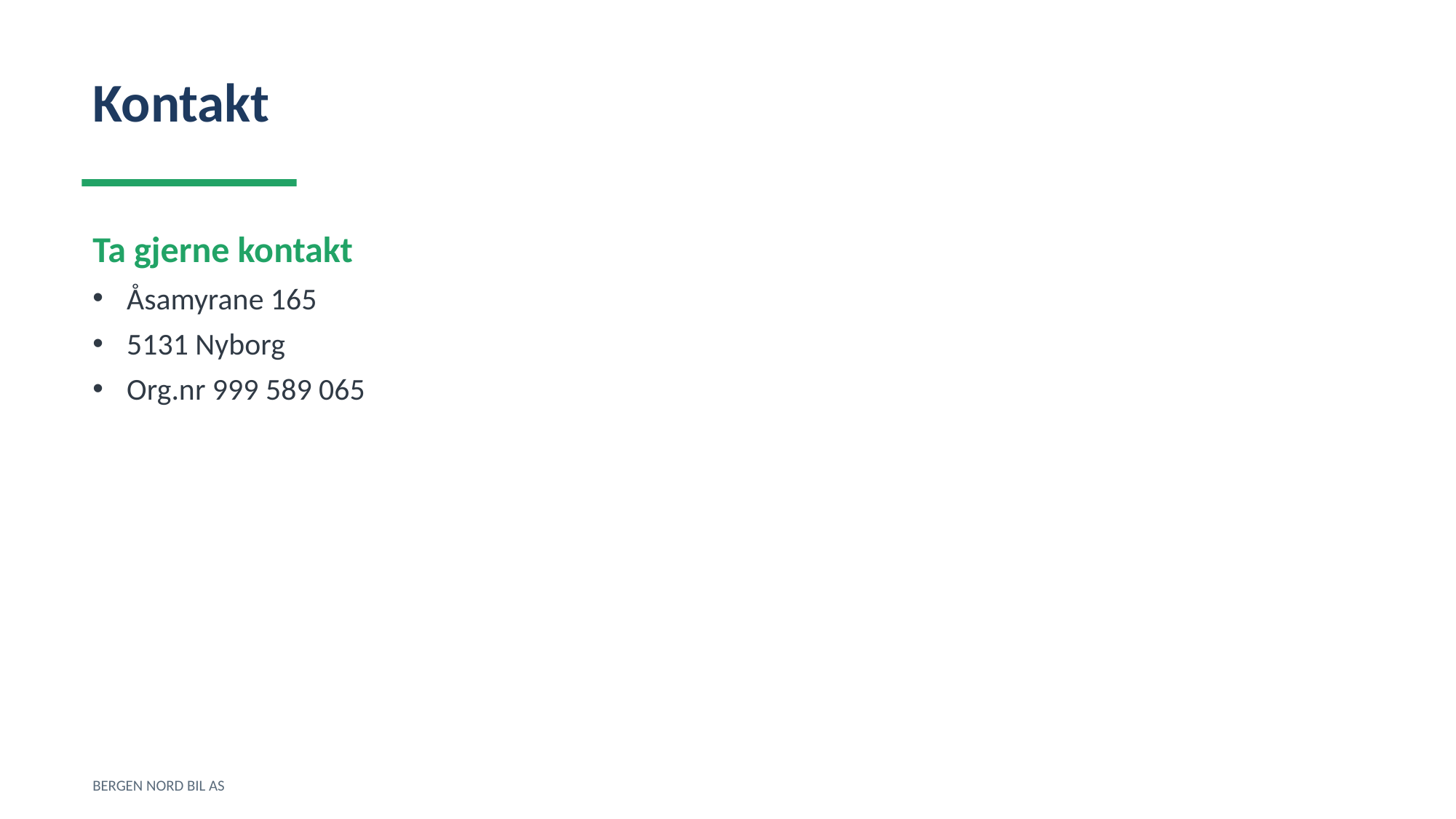

Kontakt

Ta gjerne kontakt
Åsamyrane 165
5131 Nyborg
Org.nr 999 589 065
BERGEN NORD BIL AS